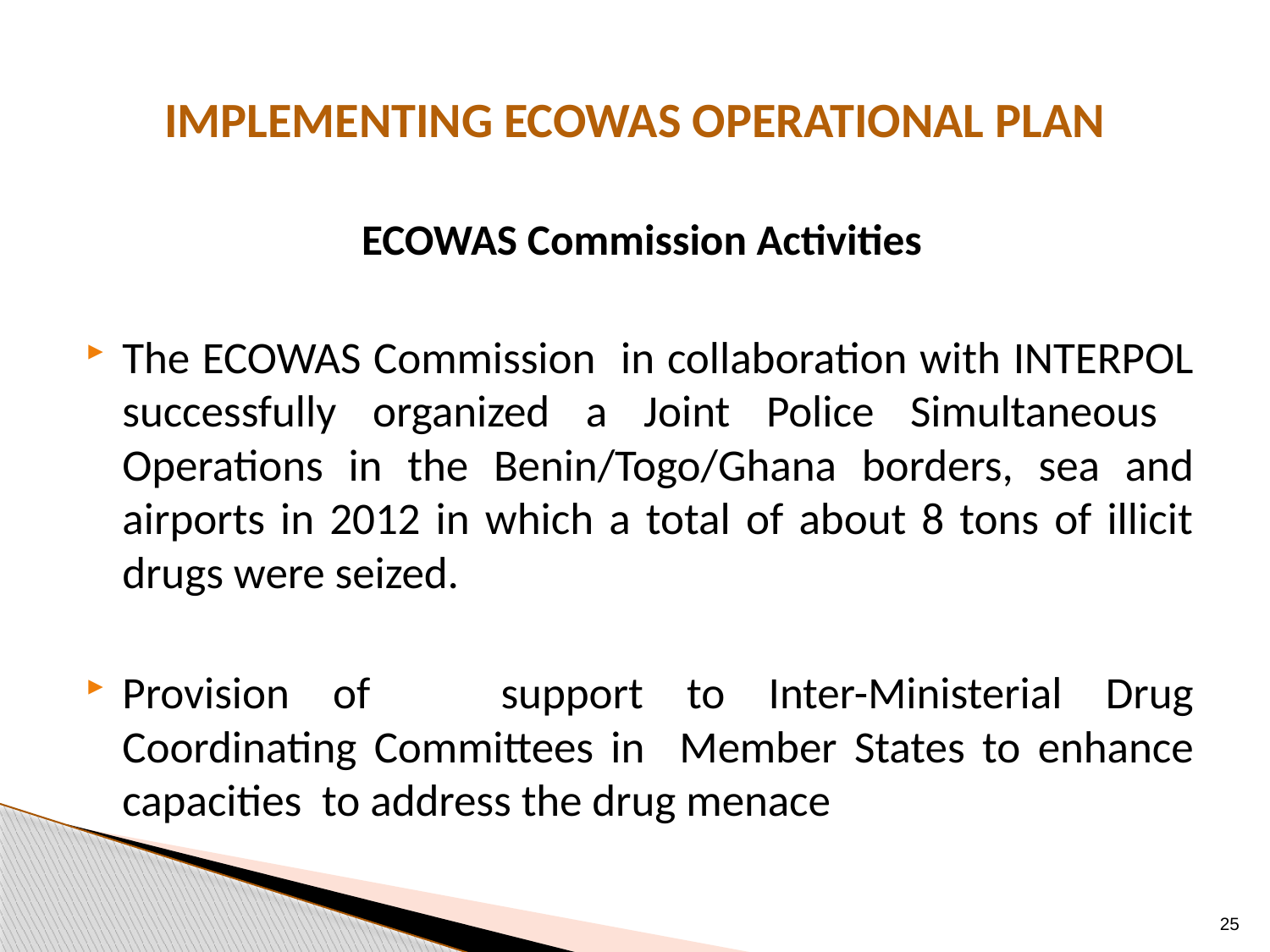

# IMPLEMENTING ECOWAS OPERATIONAL PLAN
ECOWAS Commission Activities

The ECOWAS Commission  in collaboration with INTERPOL successfully organized a Joint Police Simultaneous  Operations in the Benin/Togo/Ghana borders, sea and airports in 2012 in which a total of about 8 tons of illicit drugs were seized.

Provision of   support to Inter-Ministerial Drug Coordinating Committees in  Member States to enhance capacities  to address the drug menace
25